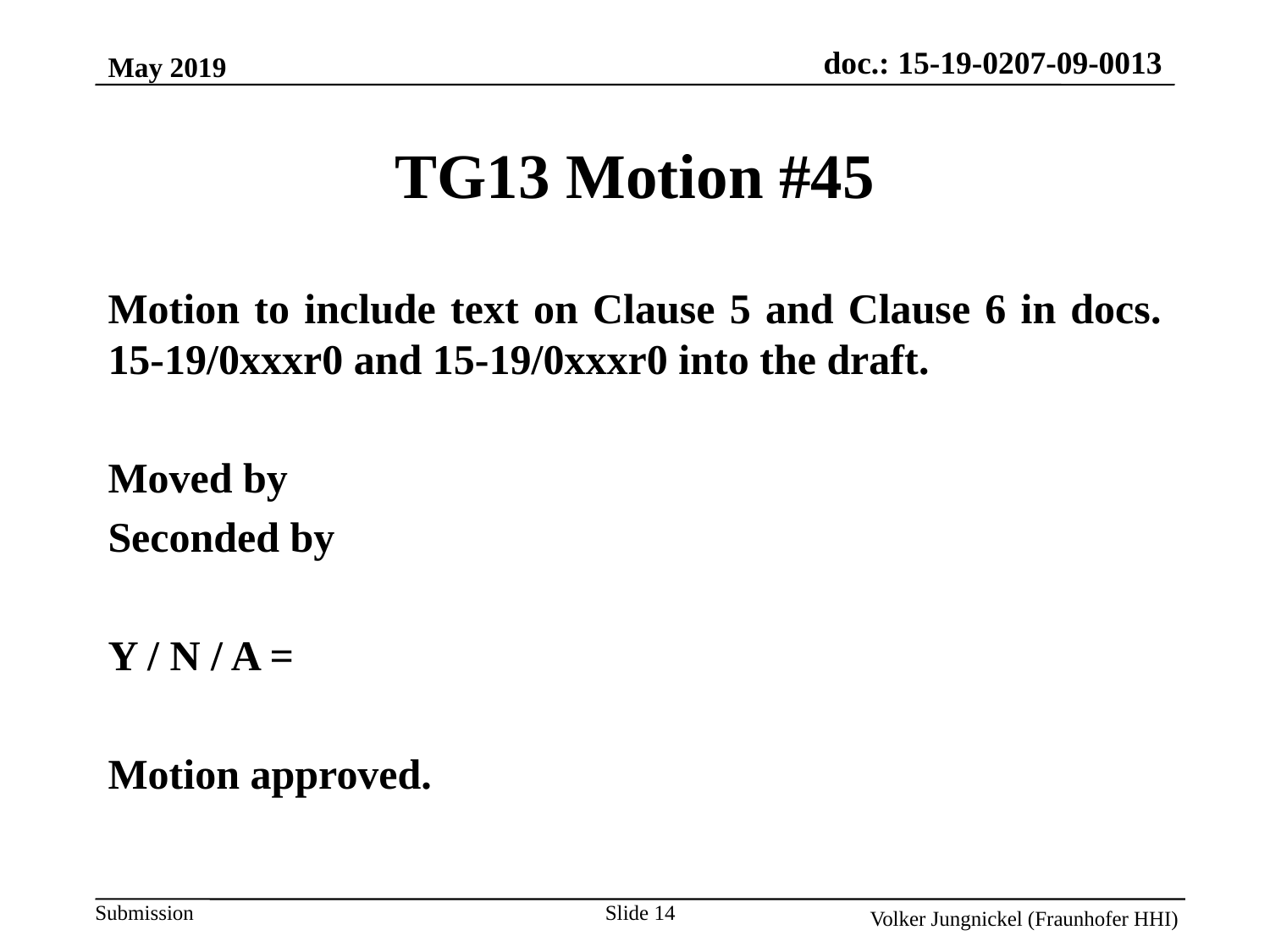

May 2019
TG13 Motion #45
Motion to include text on Clause 5 and Clause 6 in docs. 15-19/0xxxr0 and 15-19/0xxxr0 into the draft.

Moved by
Seconded by

Y / N / A =

Motion approved.

Slide 14
Volker Jungnickel (Fraunhofer HHI)